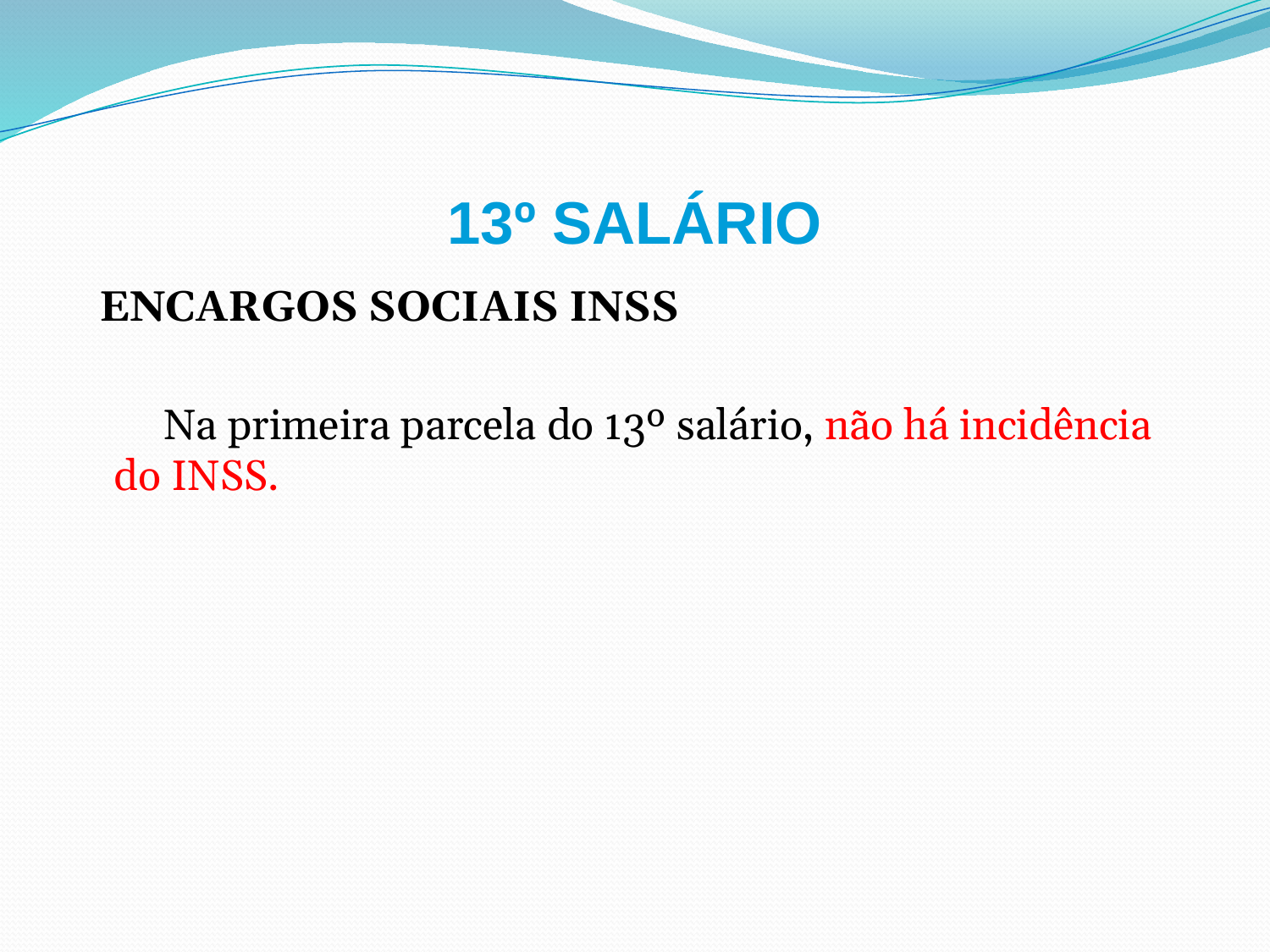

# 13º SALÁRIO
  ENCARGOS SOCIAIS INSS

        Na primeira parcela do 13º salário, não há incidência do INSS.